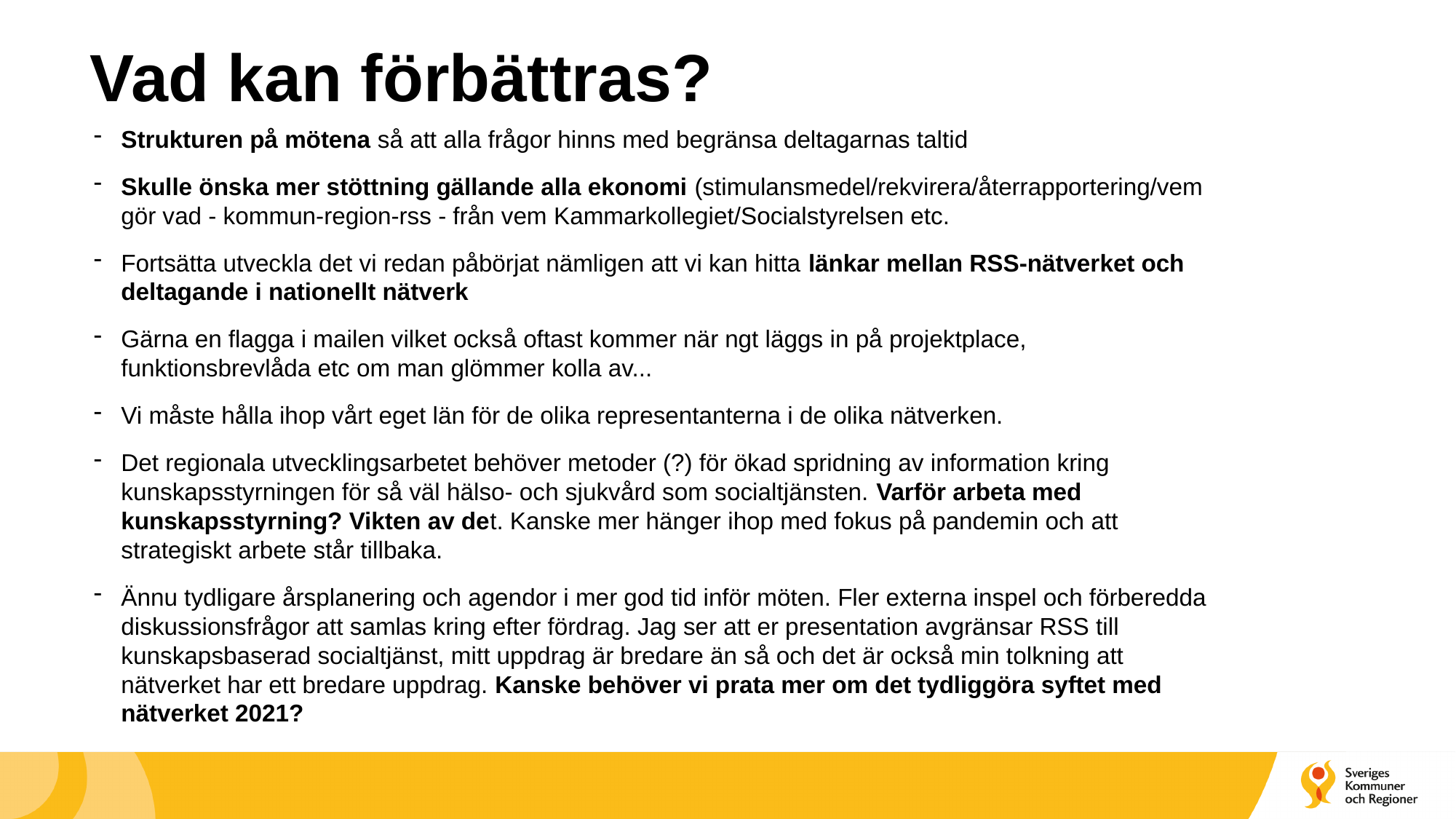

# Vad kan förbättras?
Strukturen på mötena så att alla frågor hinns med begränsa deltagarnas taltid
Skulle önska mer stöttning gällande alla ekonomi (stimulansmedel/rekvirera/återrapportering/vem gör vad - kommun-region-rss - från vem Kammarkollegiet/Socialstyrelsen etc.
Fortsätta utveckla det vi redan påbörjat nämligen att vi kan hitta länkar mellan RSS-nätverket och deltagande i nationellt nätverk
Gärna en flagga i mailen vilket också oftast kommer när ngt läggs in på projektplace, funktionsbrevlåda etc om man glömmer kolla av...
Vi måste hålla ihop vårt eget län för de olika representanterna i de olika nätverken.
Det regionala utvecklingsarbetet behöver metoder (?) för ökad spridning av information kring kunskapsstyrningen för så väl hälso- och sjukvård som socialtjänsten. Varför arbeta med kunskapsstyrning? Vikten av det. Kanske mer hänger ihop med fokus på pandemin och att strategiskt arbete står tillbaka.
Ännu tydligare årsplanering och agendor i mer god tid inför möten. Fler externa inspel och förberedda diskussionsfrågor att samlas kring efter fördrag. Jag ser att er presentation avgränsar RSS till kunskapsbaserad socialtjänst, mitt uppdrag är bredare än så och det är också min tolkning att nätverket har ett bredare uppdrag. Kanske behöver vi prata mer om det tydliggöra syftet med nätverket 2021?